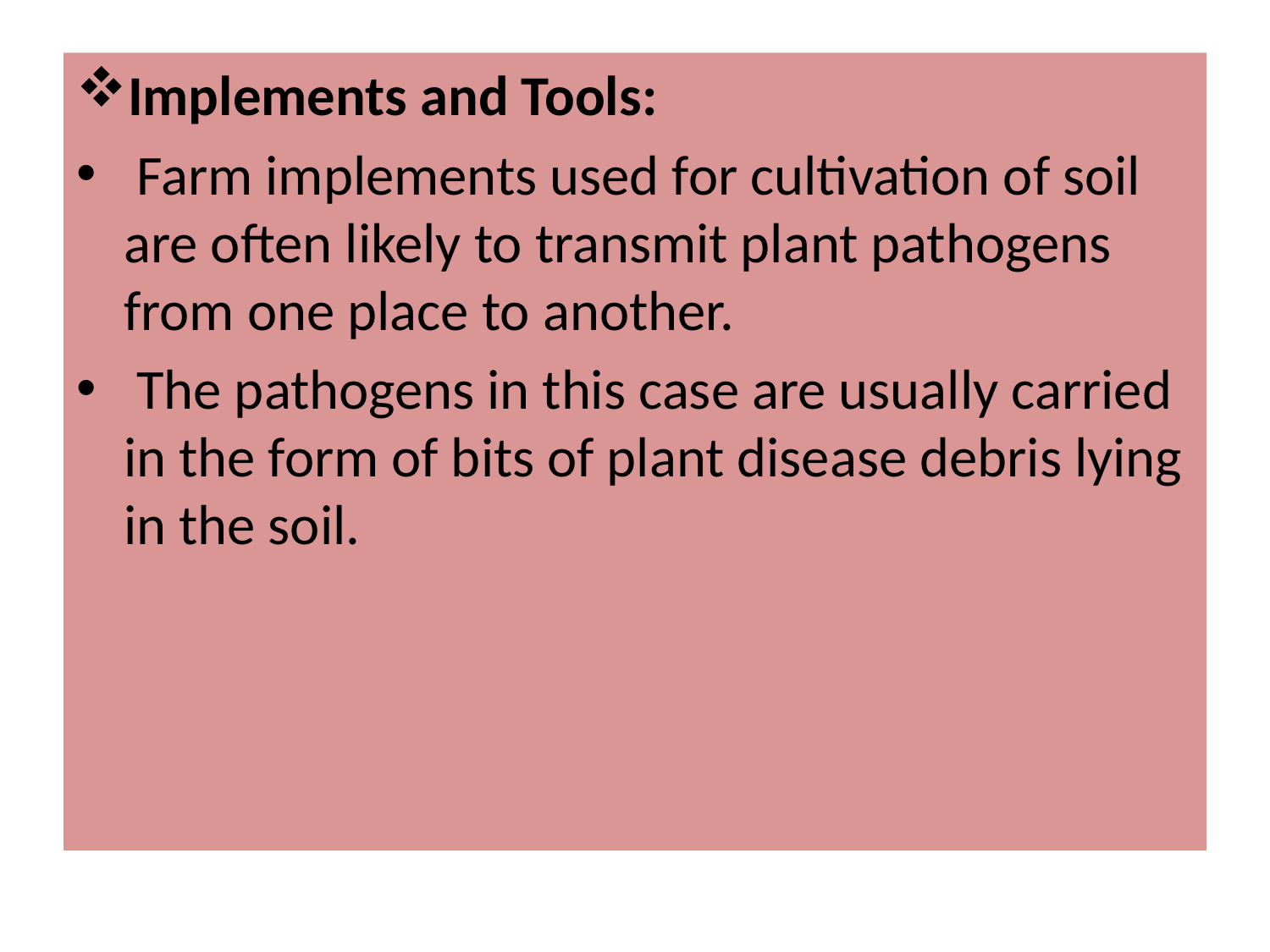

Implements and Tools:
 Farm implements used for cultivation of soil are often likely to transmit plant pathogens from one place to another.
 The pathogens in this case are usually carried in the form of bits of plant disease debris lying in the soil.